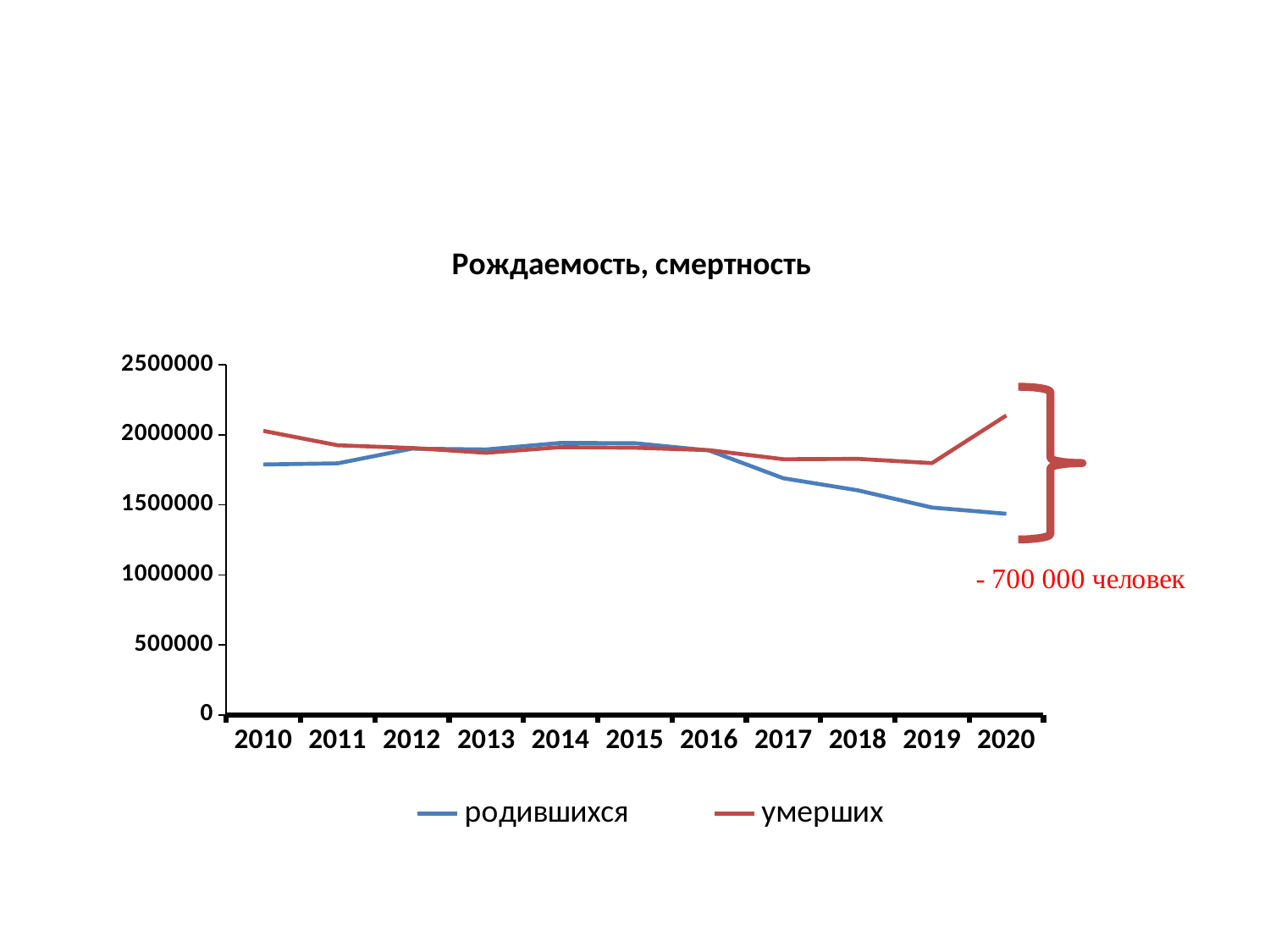

#

### Chart: Рождаемость, смертность

| Category | родившихся | умерших |
|---|---|---|
| 2010 | 1788948.0 | 2028516.0 |
| 2011 | 1796629.0 | 1925720.0 |
| 2012 | 1902084.0 | 1906335.0 |
| 2013 | 1895822.0 | 1871809.0 |
| 2014 | 1942683.0 | 1912347.0 |
| 2015 | 1940579.0 | 1908541.0 |
| 2016 | 1888729.0 | 1891015.0 |
| 2017 | 1690307.0 | 1826125.0 |
| 2018 | 1604344.0 | 1828910.0 |
| 2019 | 1481074.0 | 1798307.0 |
| 2020 | 1436514.0 | 2138586.0 |